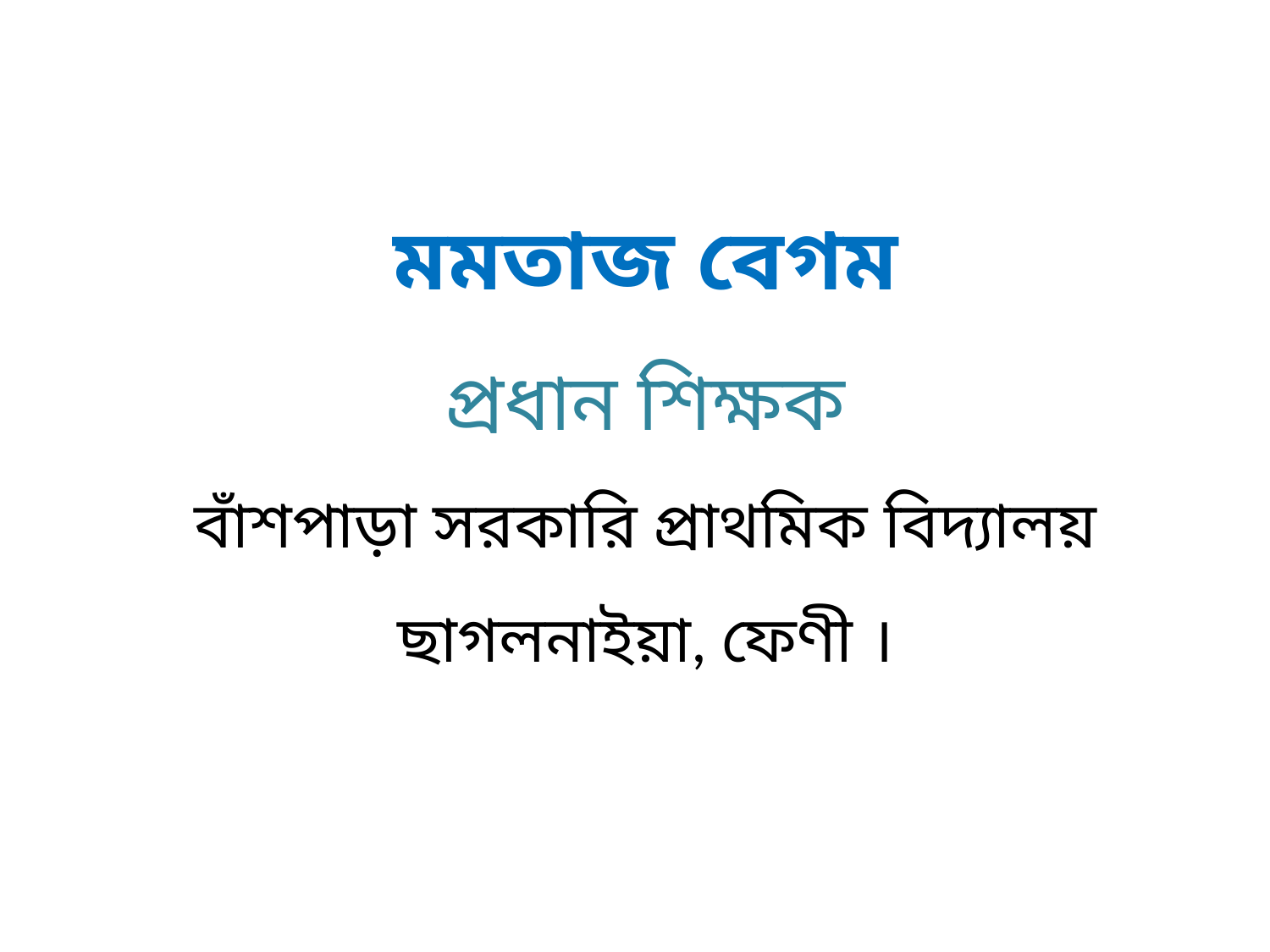

মমতাজ বেগম
প্রধান শিক্ষক
বাঁশপাড়া সরকারি প্রাথমিক বিদ্যালয়
ছাগলনাইয়া, ফেণী ।